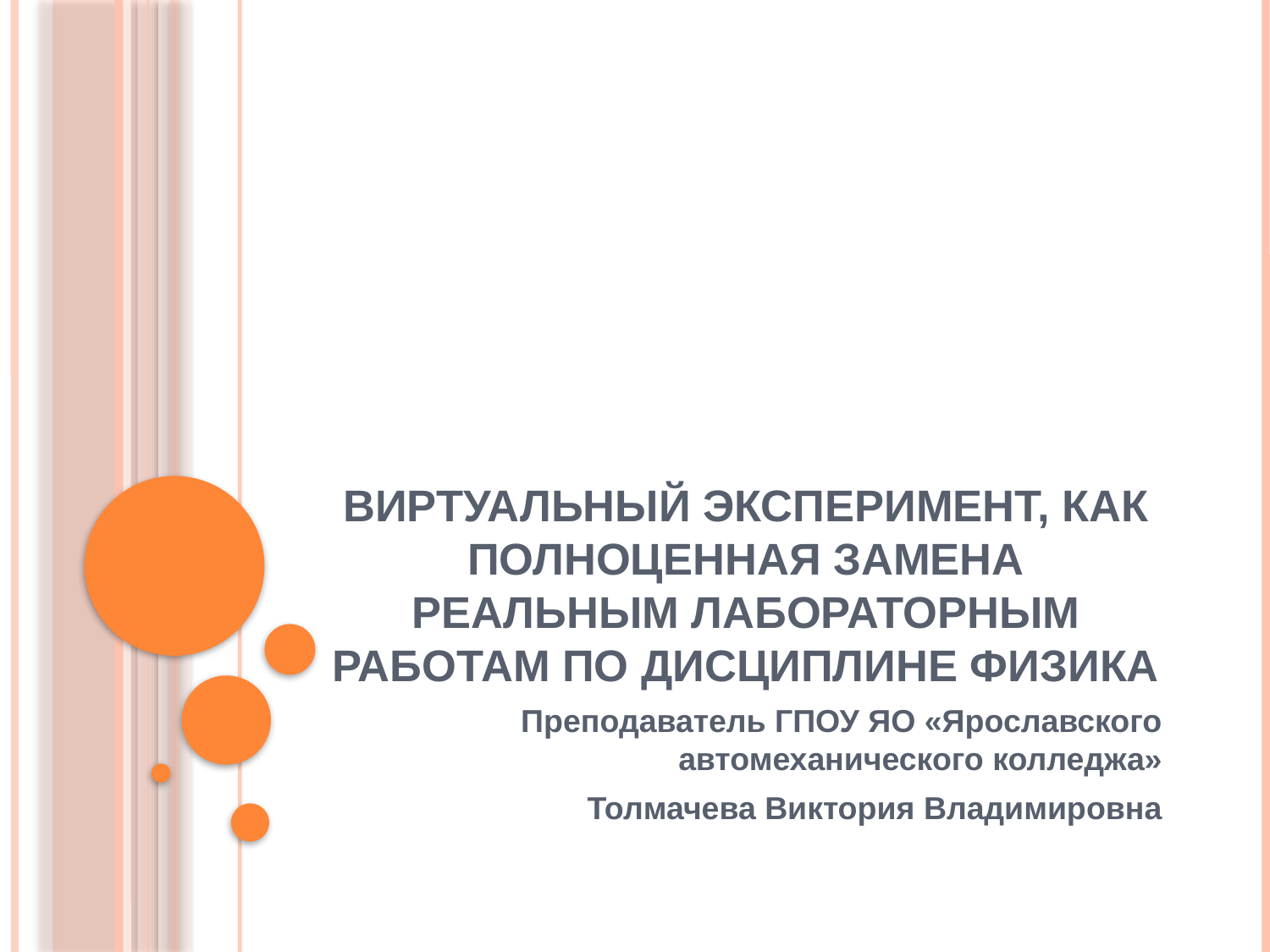

# виртуальный эксперимент, как полноценная замена реальным лабораторным работам по дисциплине физика
Преподаватель ГПОУ ЯО «Ярославского автомеханического колледжа»
Толмачева Виктория Владимировна